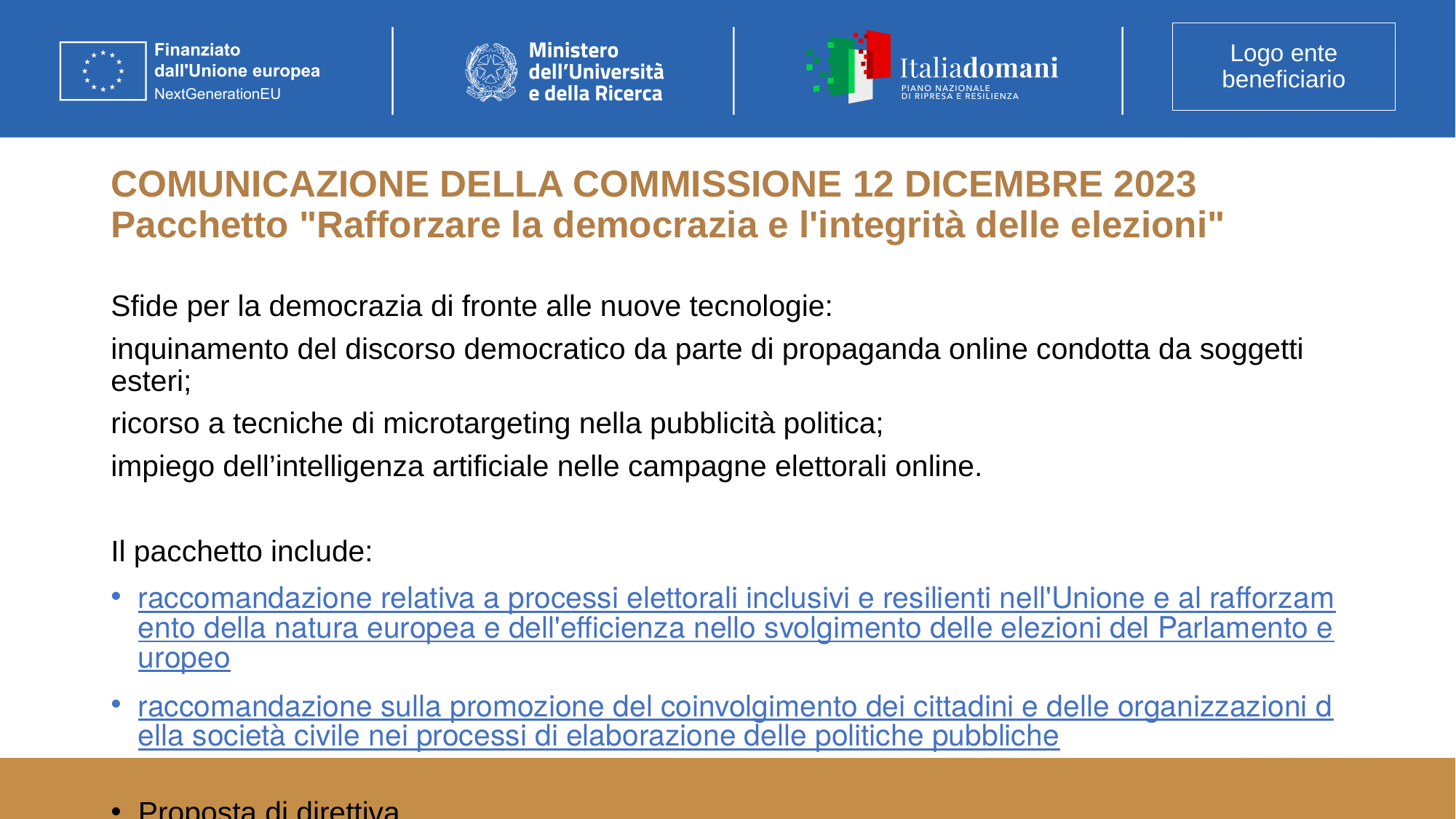

# COMUNICAZIONE DELLA COMMISSIONE 12 DICEMBRE 2023 Pacchetto "Rafforzare la democrazia e l'integrità delle elezioni"
Sfide per la democrazia di fronte alle nuove tecnologie:
inquinamento del discorso democratico da parte di propaganda online condotta da soggetti esteri;
ricorso a tecniche di microtargeting nella pubblicità politica;
impiego dell’intelligenza artificiale nelle campagne elettorali online.

Il pacchetto include:
raccomandazione relativa a processi elettorali inclusivi e resilienti nell'Unione e al rafforzamento della natura europea e dell'efficienza nello svolgimento delle elezioni del Parlamento europeo
raccomandazione sulla promozione del coinvolgimento dei cittadini e delle organizzazioni della società civile nei processi di elaborazione delle politiche pubbliche
Proposta di direttiva